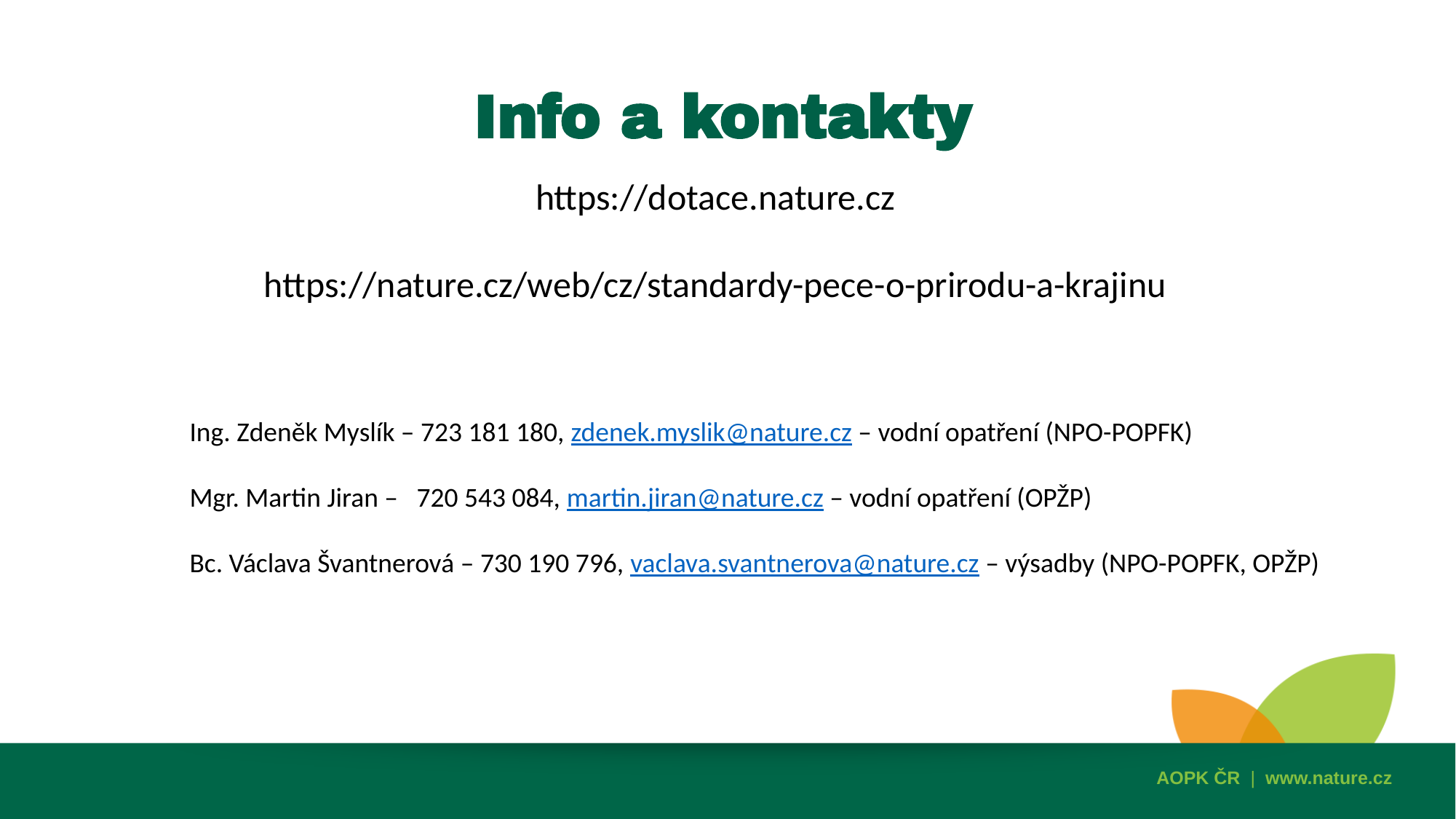

Info a kontakty
https://dotace.nature.cz

https://nature.cz/web/cz/standardy-pece-o-prirodu-a-krajinu

Ing. Zdeněk Myslík – 723 181 180, zdenek.myslik@nature.cz – vodní opatření (NPO-POPFK)

Mgr. Martin Jiran –   720 543 084, martin.jiran@nature.cz – vodní opatření (OPŽP)

Bc. Václava Švantnerová – 730 190 796, vaclava.svantnerova@nature.cz – výsadby (NPO-POPFK, OPŽP)

AOPK ČR  |  www.nature.cz